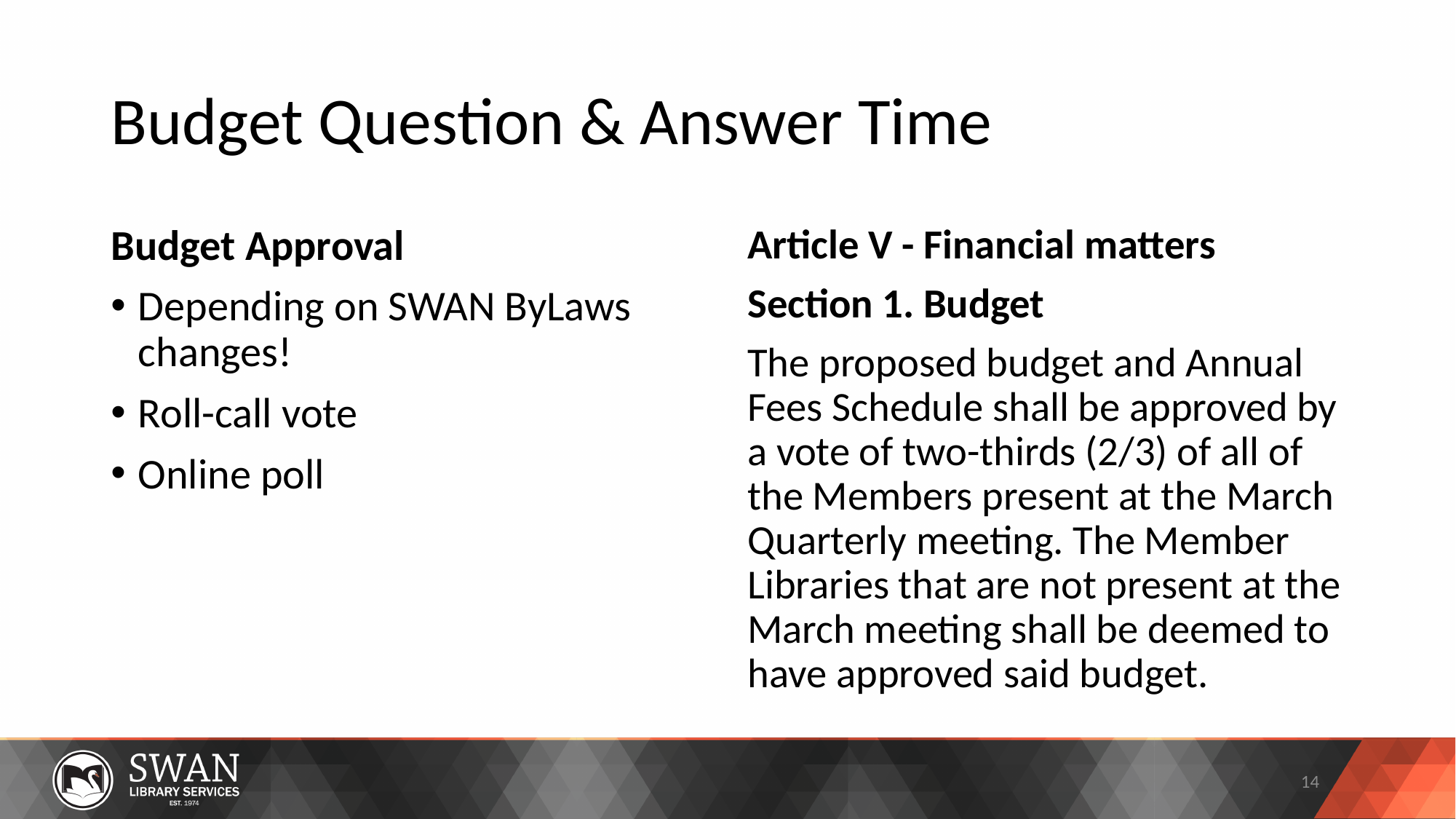

# Budget Question & Answer Time
Budget Approval
Depending on SWAN ByLaws changes!
Roll-call vote
Online poll

Article V - Financial matters
Section 1. Budget
The proposed budget and Annual Fees Schedule shall be approved by a vote of two-thirds (2/3) of all of the Members present at the March Quarterly meeting. The Member Libraries that are not present at the March meeting shall be deemed to have approved said budget.
14